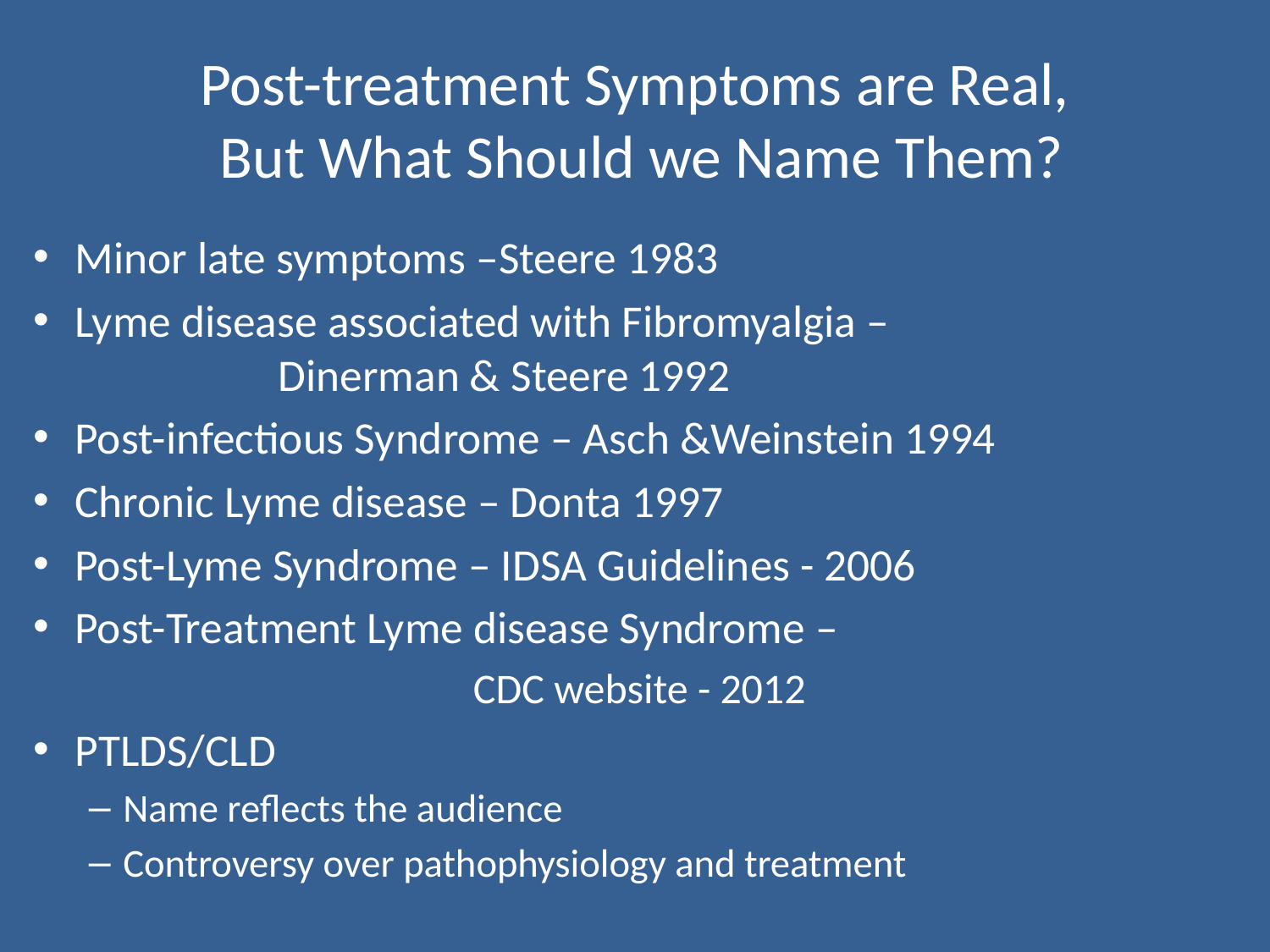

# Post-treatment Symptoms are Real, But What Should we Name Them?
Minor late symptoms –Steere 1983
Lyme disease associated with Fibromyalgia – 					Dinerman & Steere 1992
Post-infectious Syndrome – Asch &Weinstein 1994
Chronic Lyme disease – Donta 1997
Post-Lyme Syndrome – IDSA Guidelines - 2006
Post-Treatment Lyme disease Syndrome –
CDC website - 2012
PTLDS/CLD
Name reflects the audience
Controversy over pathophysiology and treatment